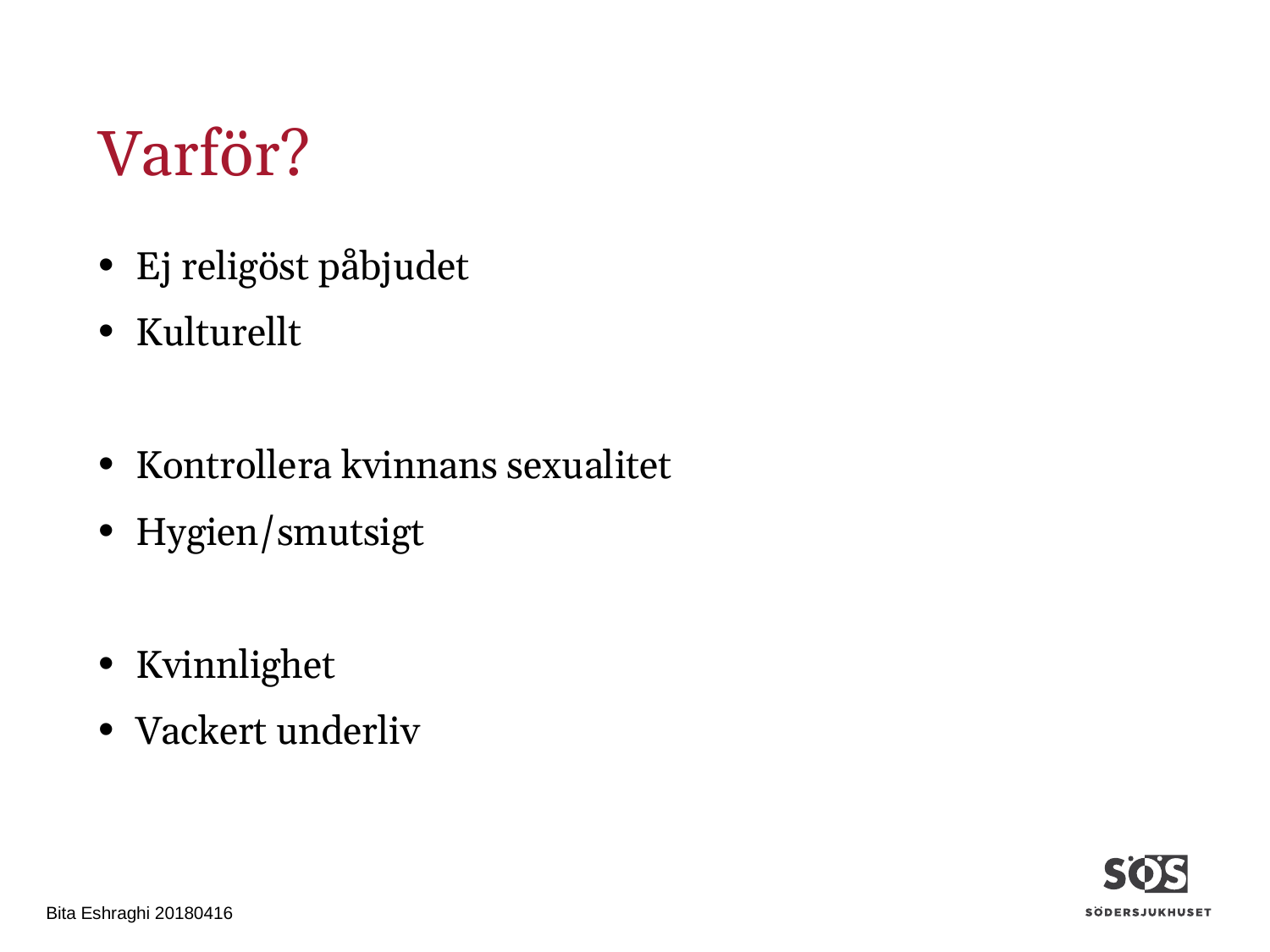

# Varför?
Ej religöst påbjudet
Kulturellt

Kontrollera kvinnans sexualitet
Hygien/smutsigt

Kvinnlighet
Vackert underliv

Bita Eshraghi 20180416